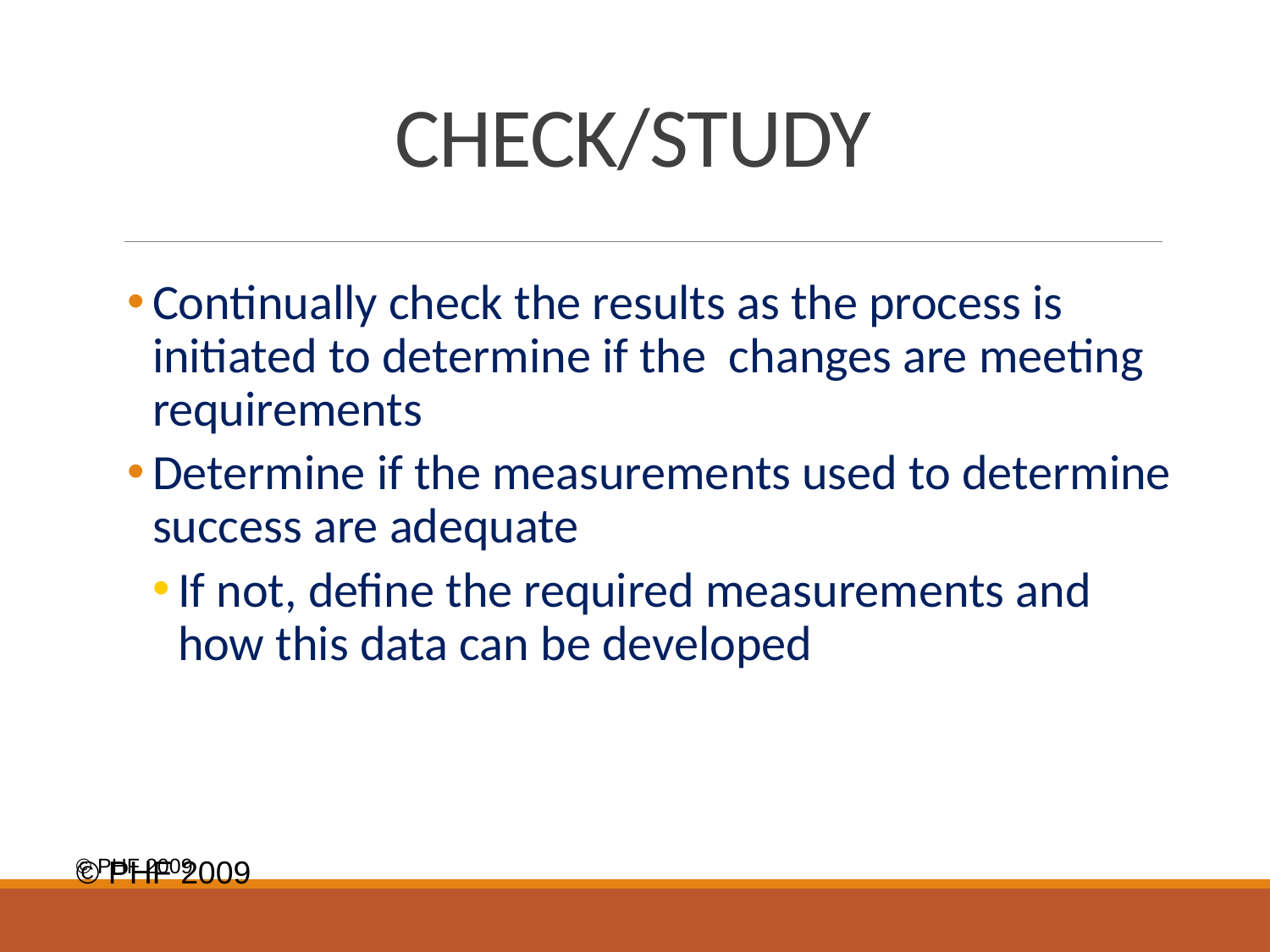

# CHECK/STUDY

Continually check the results as the process is initiated to determine if the  changes are meeting requirements
Determine if the measurements used to determine success are adequate
If not, define the required measurements and how this data can be developed